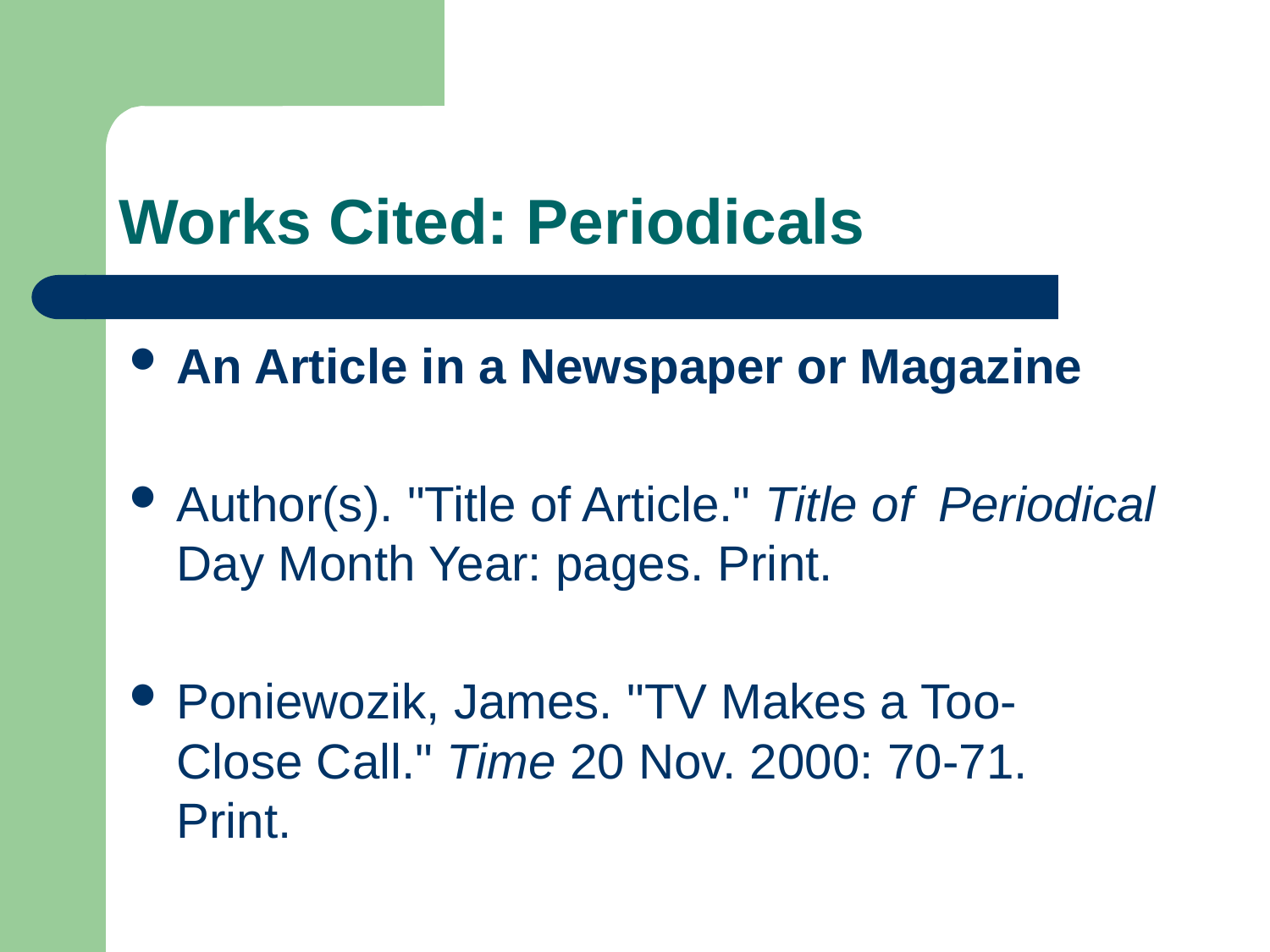

# Works Cited: Periodicals
An Article in a Newspaper or Magazine

Author(s). "Title of Article." Title of 	Periodical Day Month Year: pages. Print.

Poniewozik, James. "TV Makes a Too-	Close Call." Time 20 Nov. 2000: 70-71. 	Print.